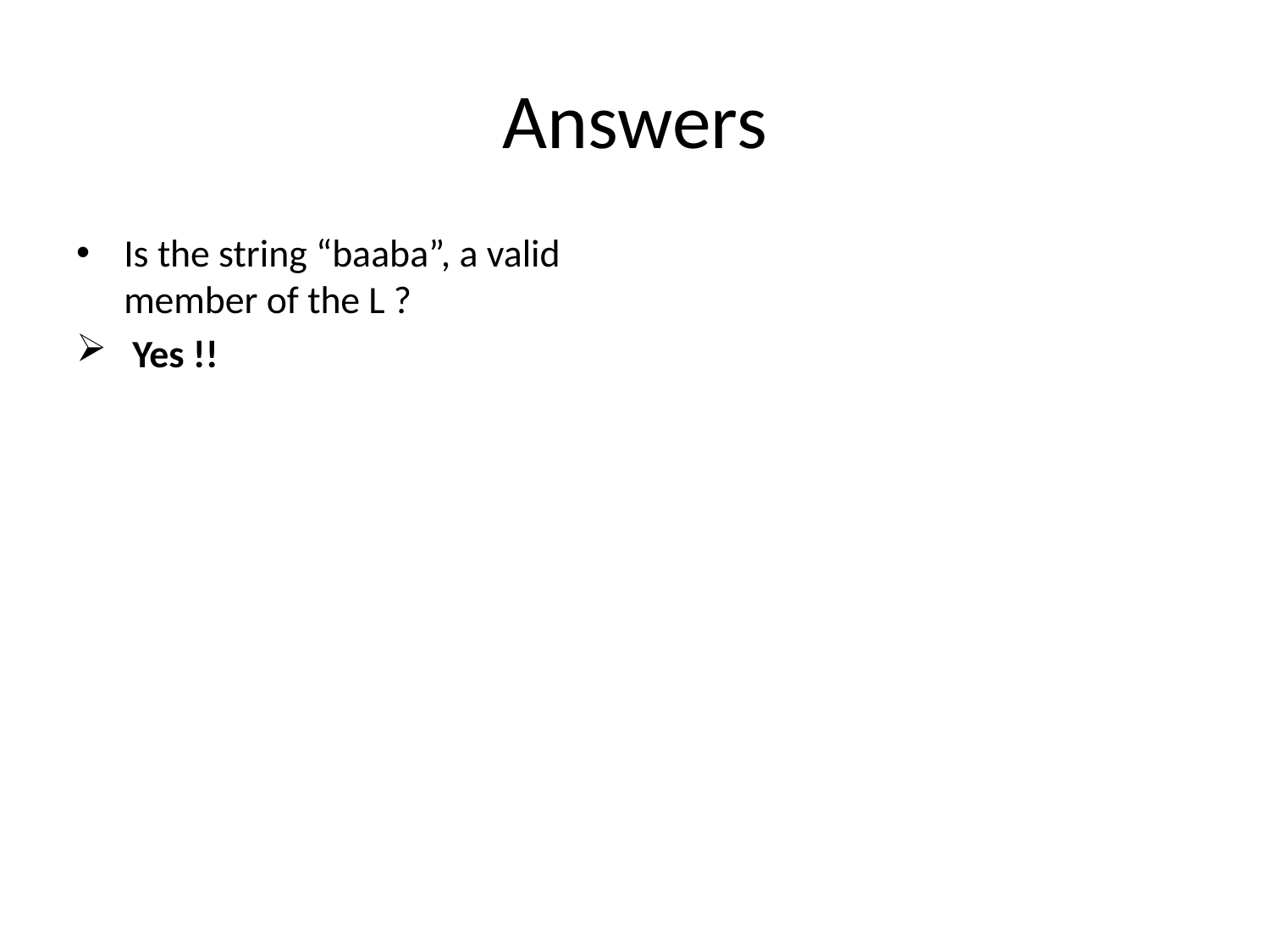

# Answers
Is the string “baaba”, a valid member of the L ?
 Yes !!